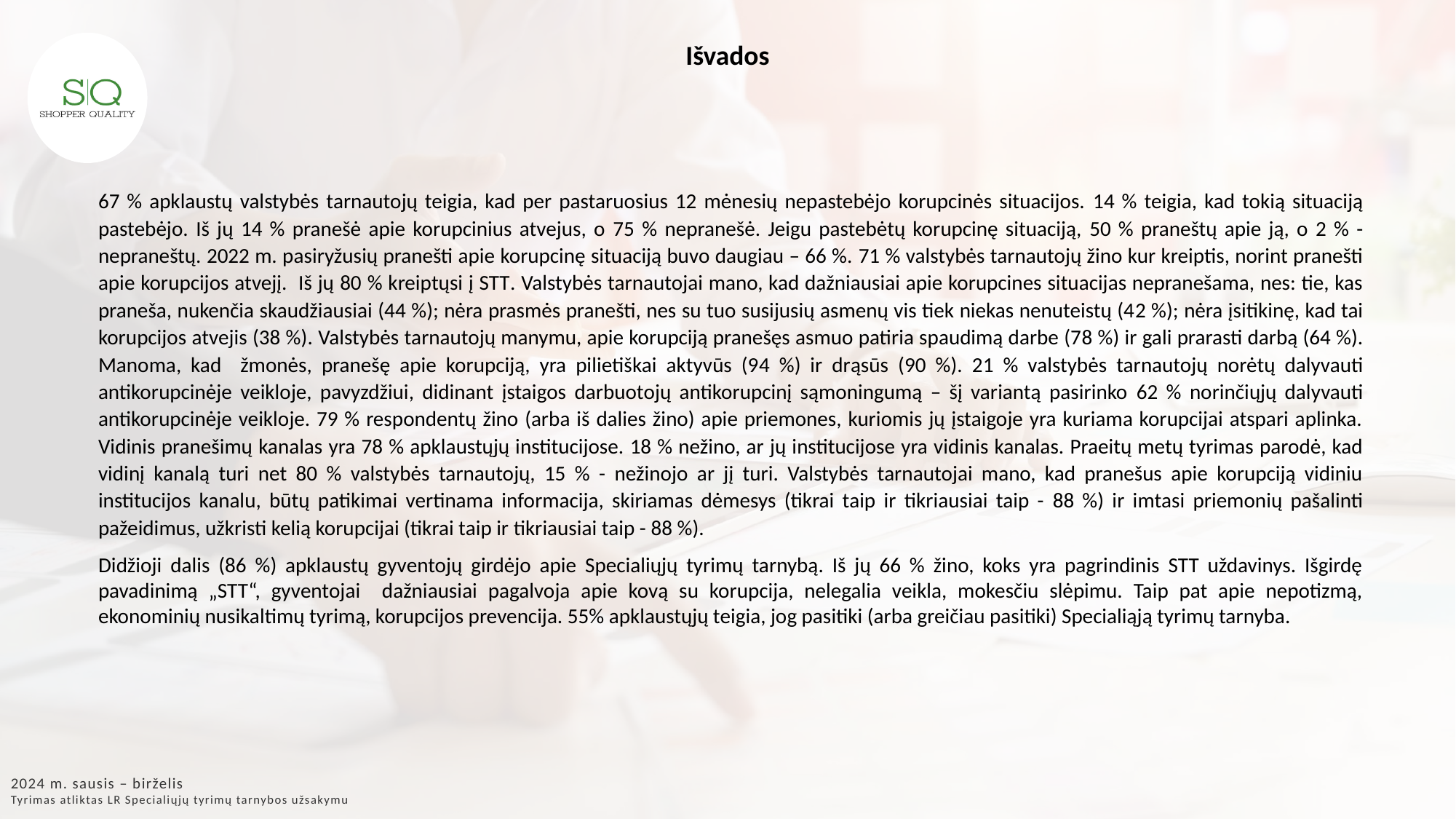

Išvados
67 % apklaustų valstybės tarnautojų teigia, kad per pastaruosius 12 mėnesių nepastebėjo korupcinės situacijos. 14 % teigia, kad tokią situaciją pastebėjo. Iš jų 14 % pranešė apie korupcinius atvejus, o 75 % nepranešė. Jeigu pastebėtų korupcinę situaciją, 50 % praneštų apie ją, o 2 % - nepraneštų. 2022 m. pasiryžusių pranešti apie korupcinę situaciją buvo daugiau – 66 %. 71 % valstybės tarnautojų žino kur kreiptis, norint pranešti apie korupcijos atvejį.  Iš jų 80 % kreiptųsi į STT. Valstybės tarnautojai mano, kad dažniausiai apie korupcines situacijas nepranešama, nes: tie, kas praneša, nukenčia skaudžiausiai (44 %); nėra prasmės pranešti, nes su tuo susijusių asmenų vis tiek niekas nenuteistų (42 %); nėra įsitikinę, kad tai korupcijos atvejis (38 %). Valstybės tarnautojų manymu, apie korupciją pranešęs asmuo patiria spaudimą darbe (78 %) ir gali prarasti darbą (64 %). Manoma, kad  žmonės, pranešę apie korupciją, yra pilietiškai aktyvūs (94 %) ir drąsūs (90 %). 21 % valstybės tarnautojų norėtų dalyvauti antikorupcinėje veikloje, pavyzdžiui, didinant įstaigos darbuotojų antikorupcinį sąmoningumą – šį variantą pasirinko 62 % norinčiųjų dalyvauti antikorupcinėje veikloje. 79 % respondentų žino (arba iš dalies žino) apie priemones, kuriomis jų įstaigoje yra kuriama korupcijai atspari aplinka. Vidinis pranešimų kanalas yra 78 % apklaustųjų institucijose. 18 % nežino, ar jų institucijose yra vidinis kanalas. Praeitų metų tyrimas parodė, kad vidinį kanalą turi net 80 % valstybės tarnautojų, 15 % - nežinojo ar jį turi. Valstybės tarnautojai mano, kad pranešus apie korupciją vidiniu institucijos kanalu, būtų patikimai vertinama informacija, skiriamas dėmesys (tikrai taip ir tikriausiai taip - 88 %) ir imtasi priemonių pašalinti pažeidimus, užkristi kelią korupcijai (tikrai taip ir tikriausiai taip - 88 %).
Didžioji dalis (86 %) apklaustų gyventojų girdėjo apie Specialiųjų tyrimų tarnybą. Iš jų 66 % žino, koks yra pagrindinis STT uždavinys. Išgirdę pavadinimą „STT“, gyventojai  dažniausiai pagalvoja apie kovą su korupcija, nelegalia veikla, mokesčiu slėpimu. Taip pat apie nepotizmą, ekonominių nusikaltimų tyrimą, korupcijos prevencija. 55% apklaustųjų teigia, jog pasitiki (arba greičiau pasitiki) Specialiąją tyrimų tarnyba.
2024 m. sausis – birželis
Tyrimas atliktas LR Specialiųjų tyrimų tarnybos užsakymu